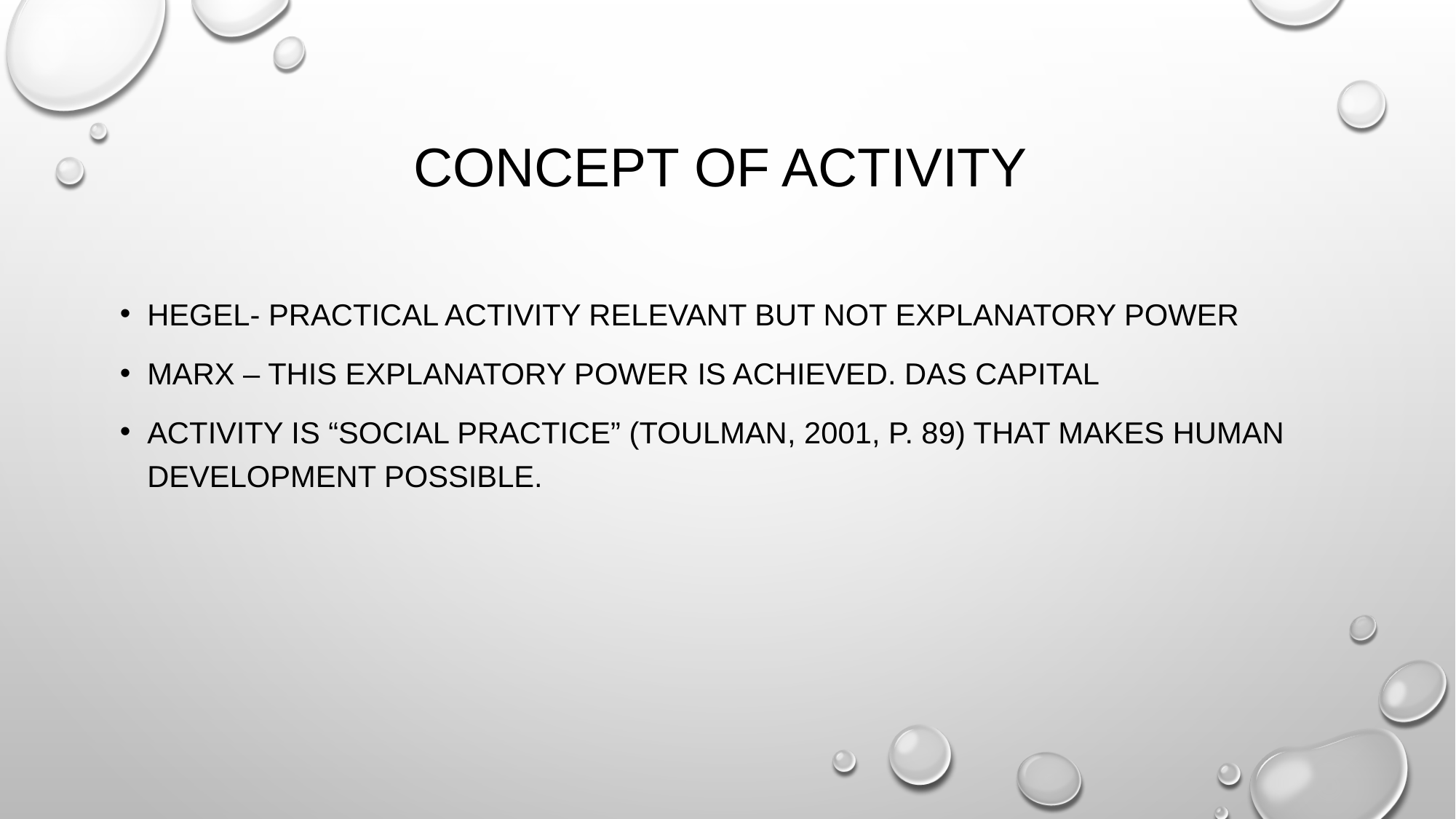

# Concept of activity
Hegel- practical activity relevant but not explanatory power
Marx – this explanatory power is achieved. Das Capital
Activity is “social practice” (Toulman, 2001, p. 89) that makes human development possible.